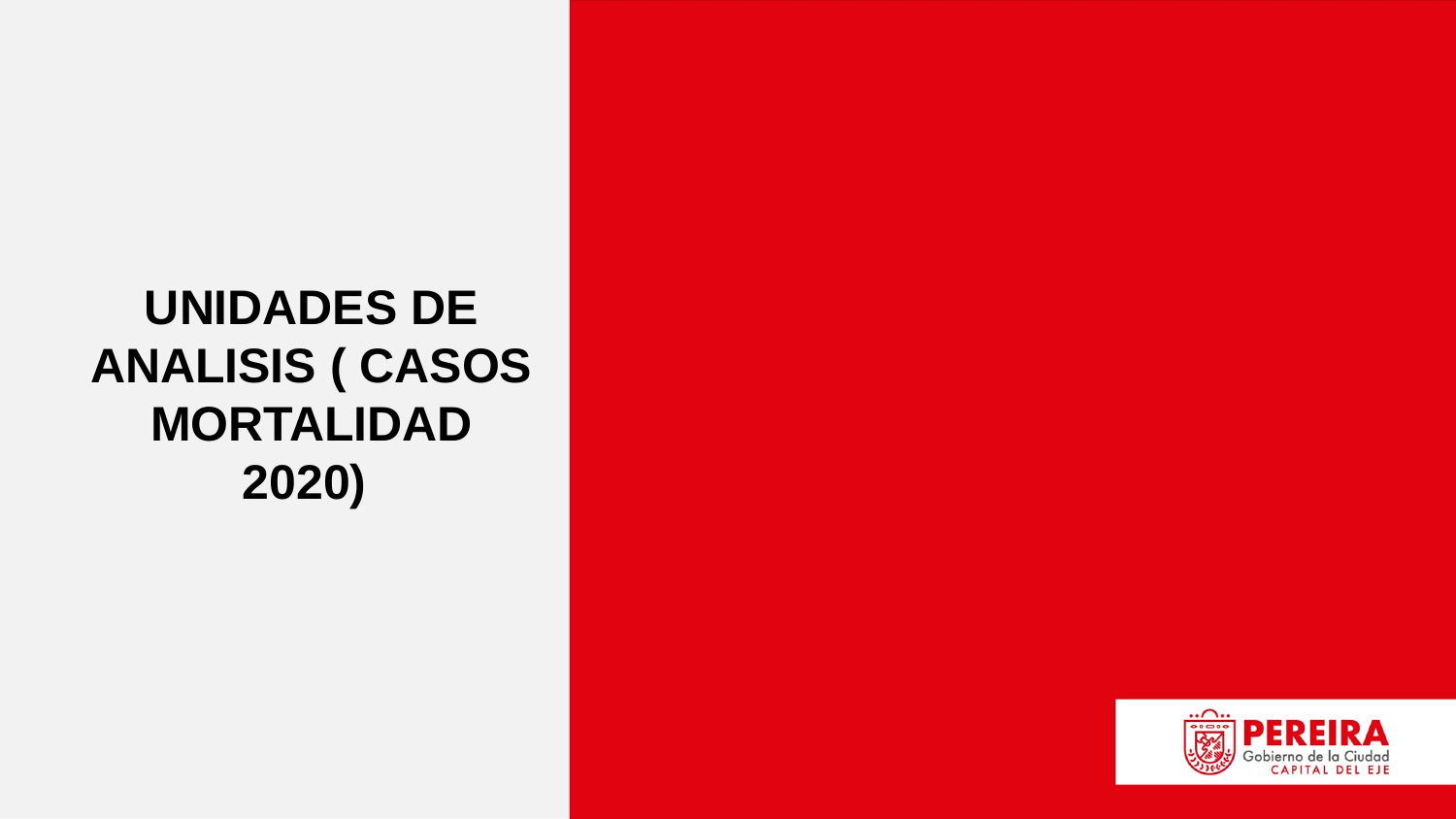

UNIDADES DE ANALISIS ( CASOS MORTALIDAD 2020)